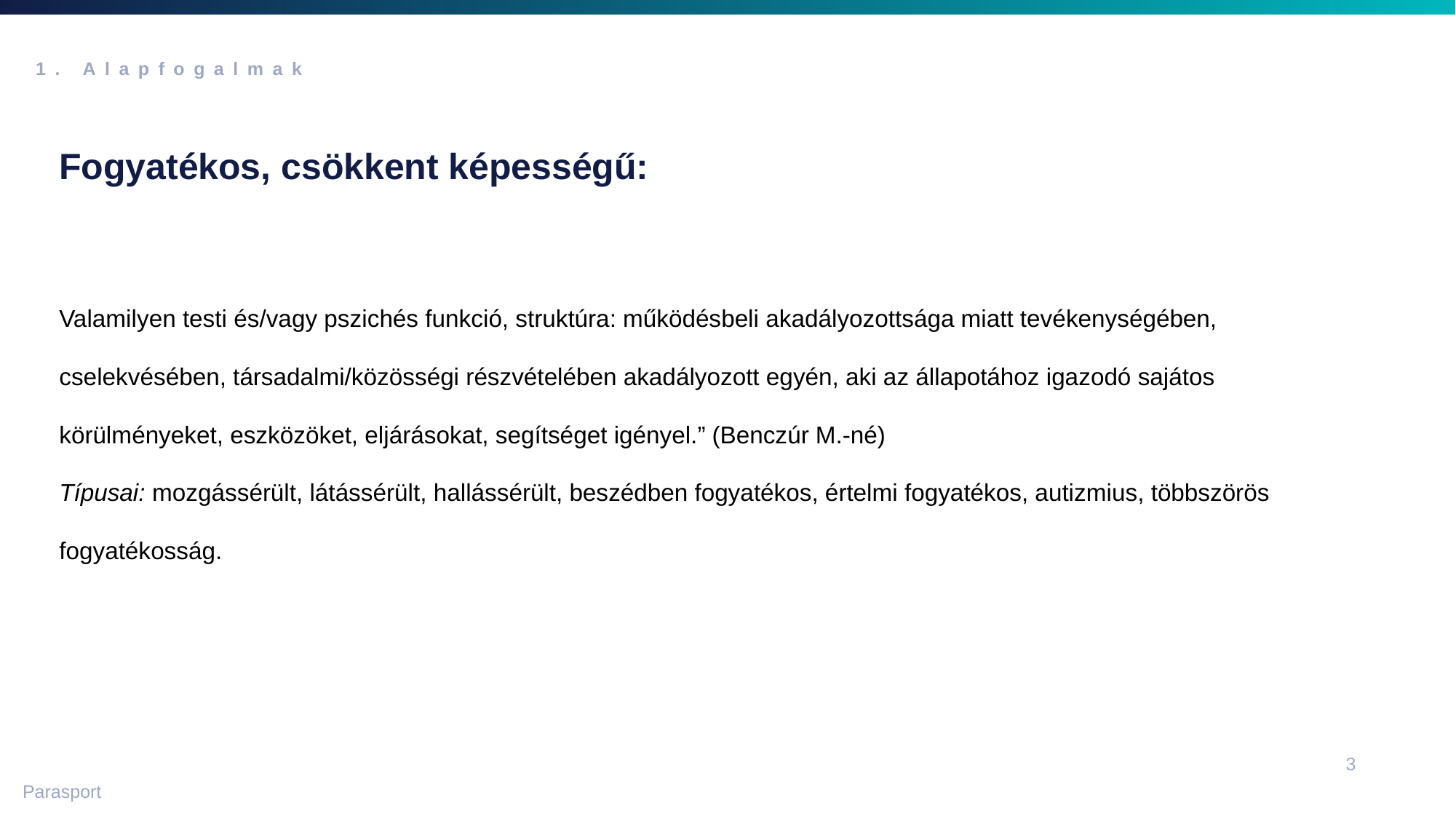

1. Alapfogalmak
Fogyatékos, csökkent képességű:

Valamilyen testi és/vagy pszichés funkció, struktúra: működésbeli akadályozottsága miatt tevékenységében, cselekvésében, társadalmi/közösségi részvételében akadályozott egyén, aki az állapotához igazodó sajátos körülményeket, eszközöket, eljárásokat, segítséget igényel.” (Benczúr M.-né)
Típusai: mozgássérült, látássérült, hallássérült, beszédben fogyatékos, értelmi fogyatékos, autizmius, többszörös fogyatékosság.
3
Parasport